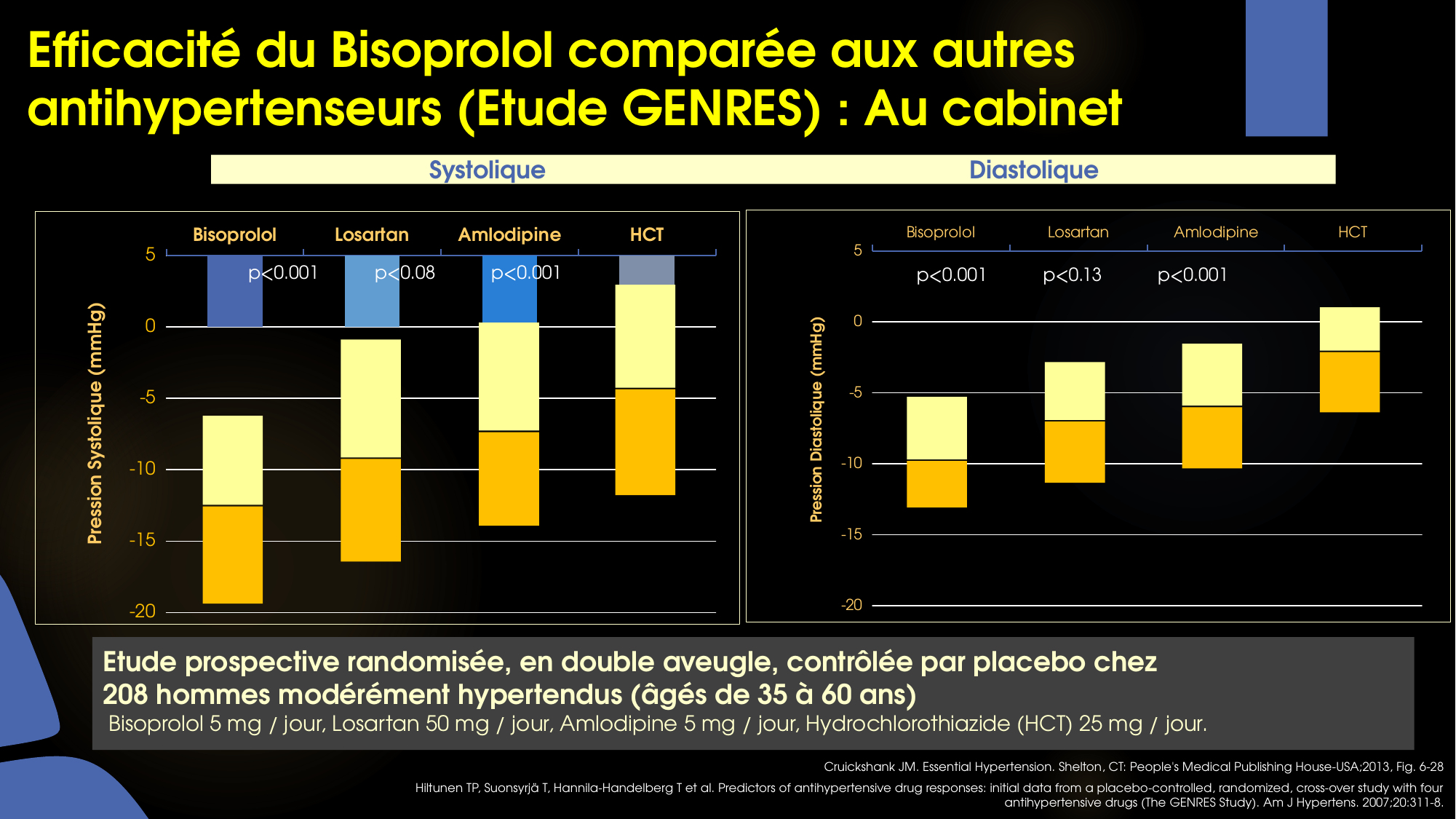

# Efficacité du Bisoprolol comparée aux autres antihypertenseurs (Etude GENRES) : Au cabinet
		Systolique                                                               Diastolique

### Chart

| Category | mmHg |
|---|---|
| Bisoprolol | None |
| Losartan | None |
| Amlodipine | None |
| HCT | None |

### Chart

| Category | Sysolic BP (mmHg) |
|---|---|
| Bisoprolol | 0.0 |
| Losartan | 0.0 |
| Amlodipine | 0.0 |
| HCT | 0.0 |

p<0.001           p<0.08           p<0.001
p<0.001           p<0.13           p<0.001
Etude prospective randomisée, en double aveugle, contrôlée par placebo chez
208 hommes modérément hypertendus (âgés de 35 à 60 ans)
 Bisoprolol 5 mg / jour, Losartan 50 mg / jour, Amlodipine 5 mg / jour, Hydrochlorothiazide (HCT) 25 mg / jour.

Cruickshank JM. Essential Hypertension. Shelton, CT: People's Medical Publishing House-USA;2013, Fig. 6-28
Hiltunen TP, Suonsyrjä T, Hannila-Handelberg T et al. Predictors of antihypertensive drug responses: initial data from a placebo-controlled, randomized, cross-over study with four antihypertensive drugs (The GENRES Study). Am J Hypertens. 2007;20:311-8.